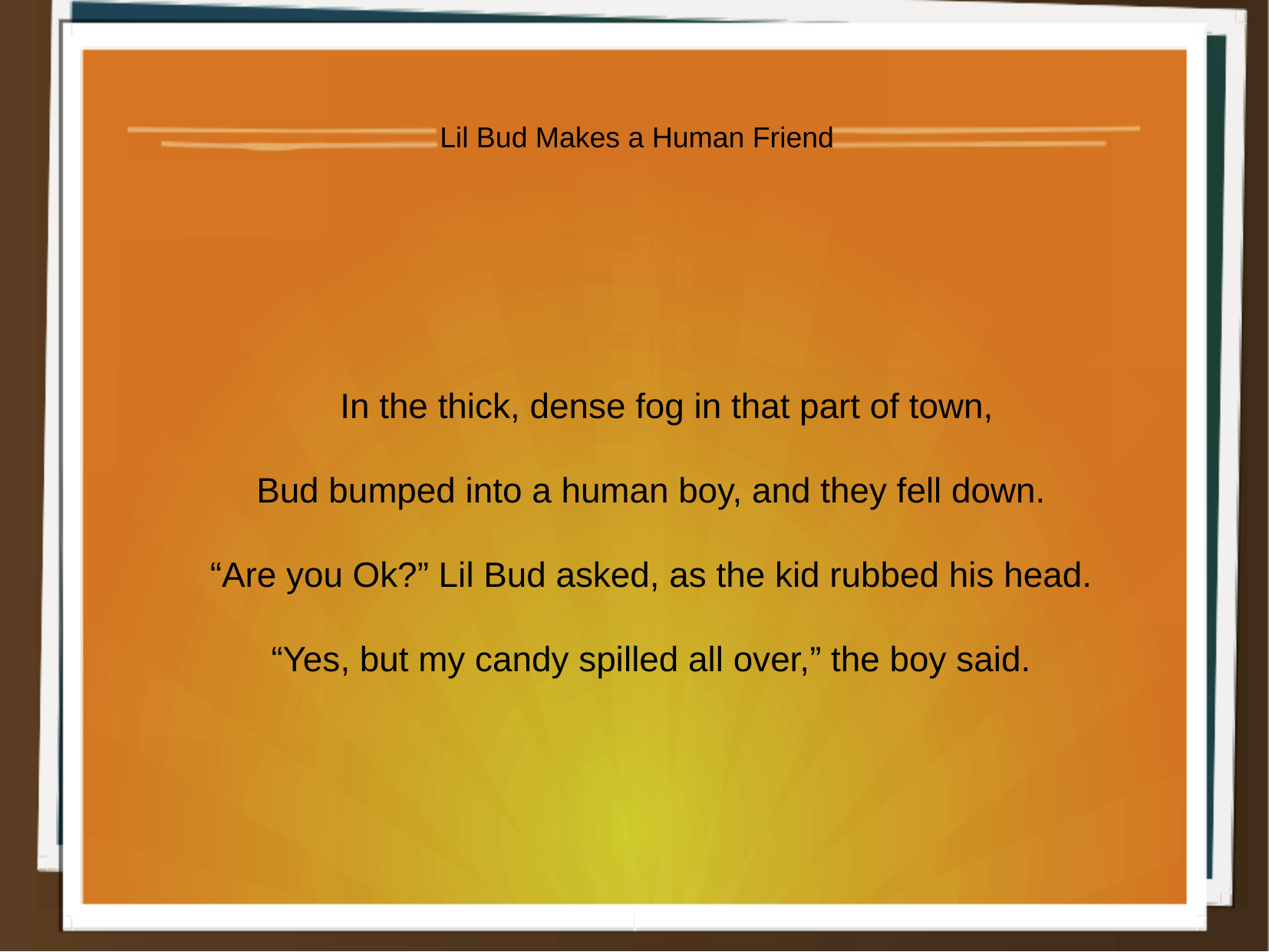

Lil Bud Makes a Human Friend
   In the thick, dense fog in that part of town,
Bud bumped into a human boy, and they fell down.
“Are you Ok?” Lil Bud asked, as the kid rubbed his head.
“Yes, but my candy spilled all over,” the boy said.